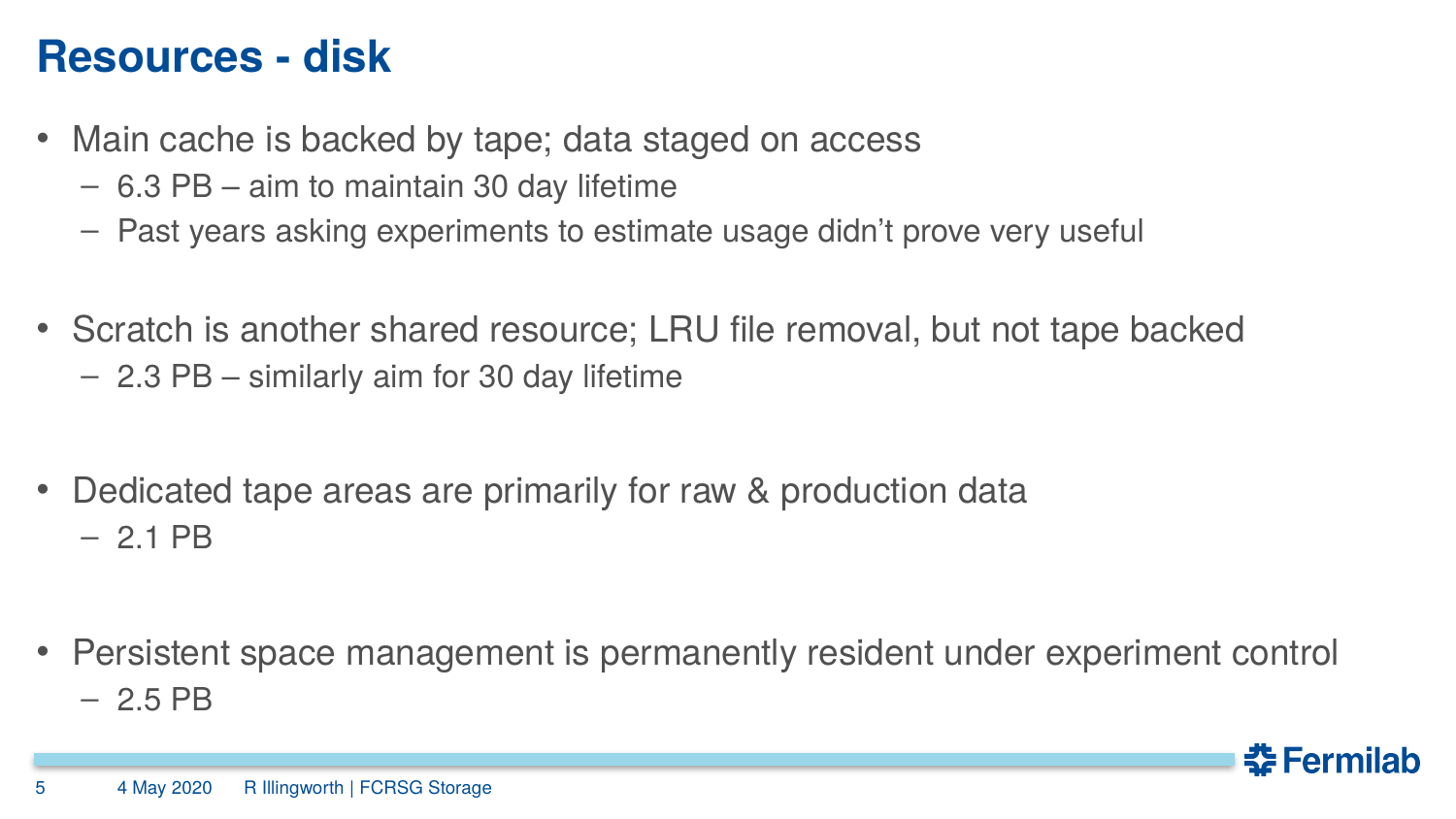

# Resources - disk
Main cache is backed by tape; data staged on access
6.3 PB – aim to maintain 30 day lifetime
Past years asking experiments to estimate usage didn’t prove very useful

Scratch is another shared resource; LRU file removal, but not tape backed
2.3 PB – similarly aim for 30 day lifetime

Dedicated tape areas are primarily for raw & production data
2.1 PB

Persistent space management is permanently resident under experiment control
2.5 PB

5
4 May 2020
R Illingworth | FCRSG Storage